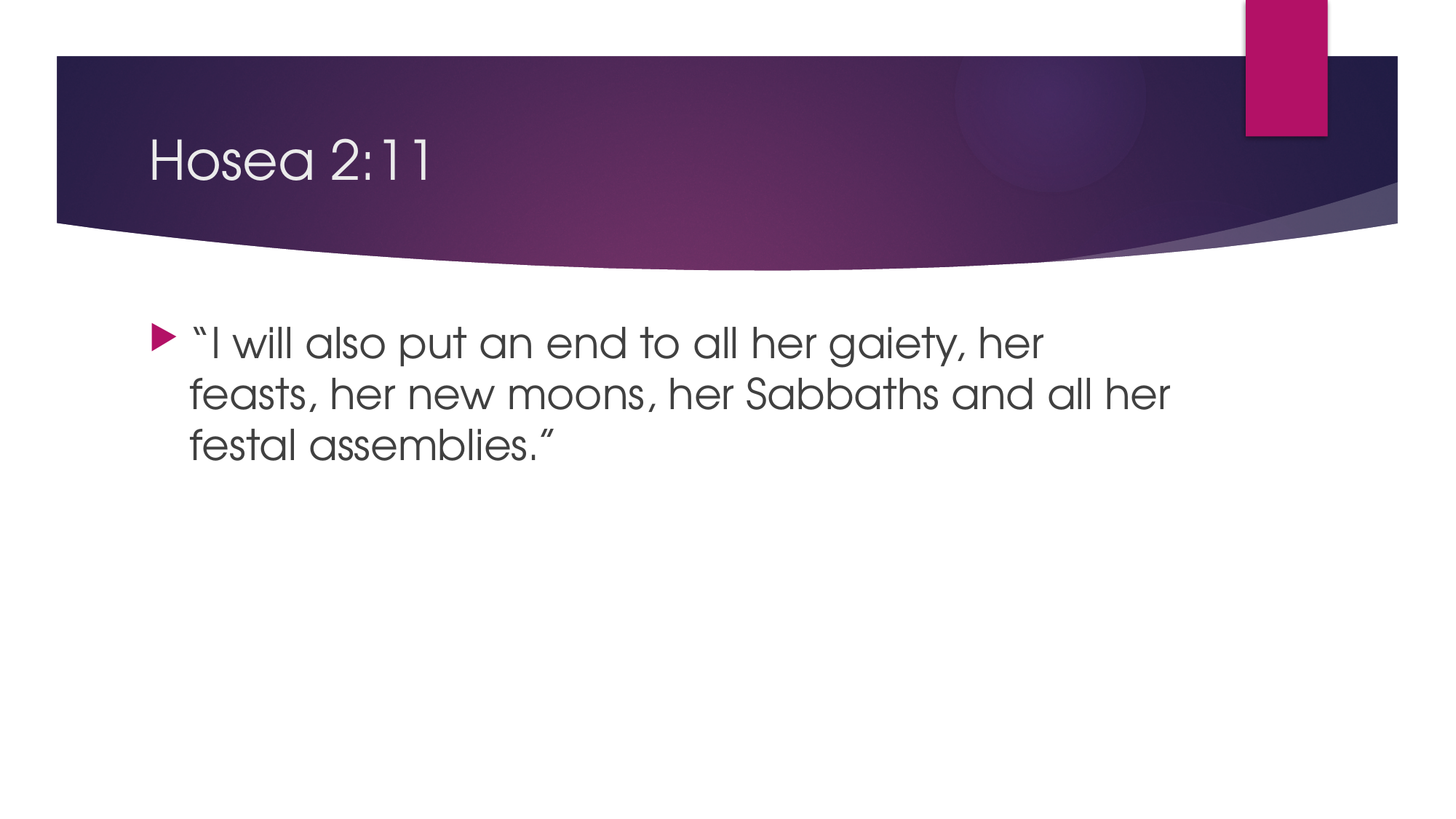

# Hosea 2:11
“I will also put an end to all her gaiety, her feasts, her new moons, her Sabbaths and all her festal assemblies.”